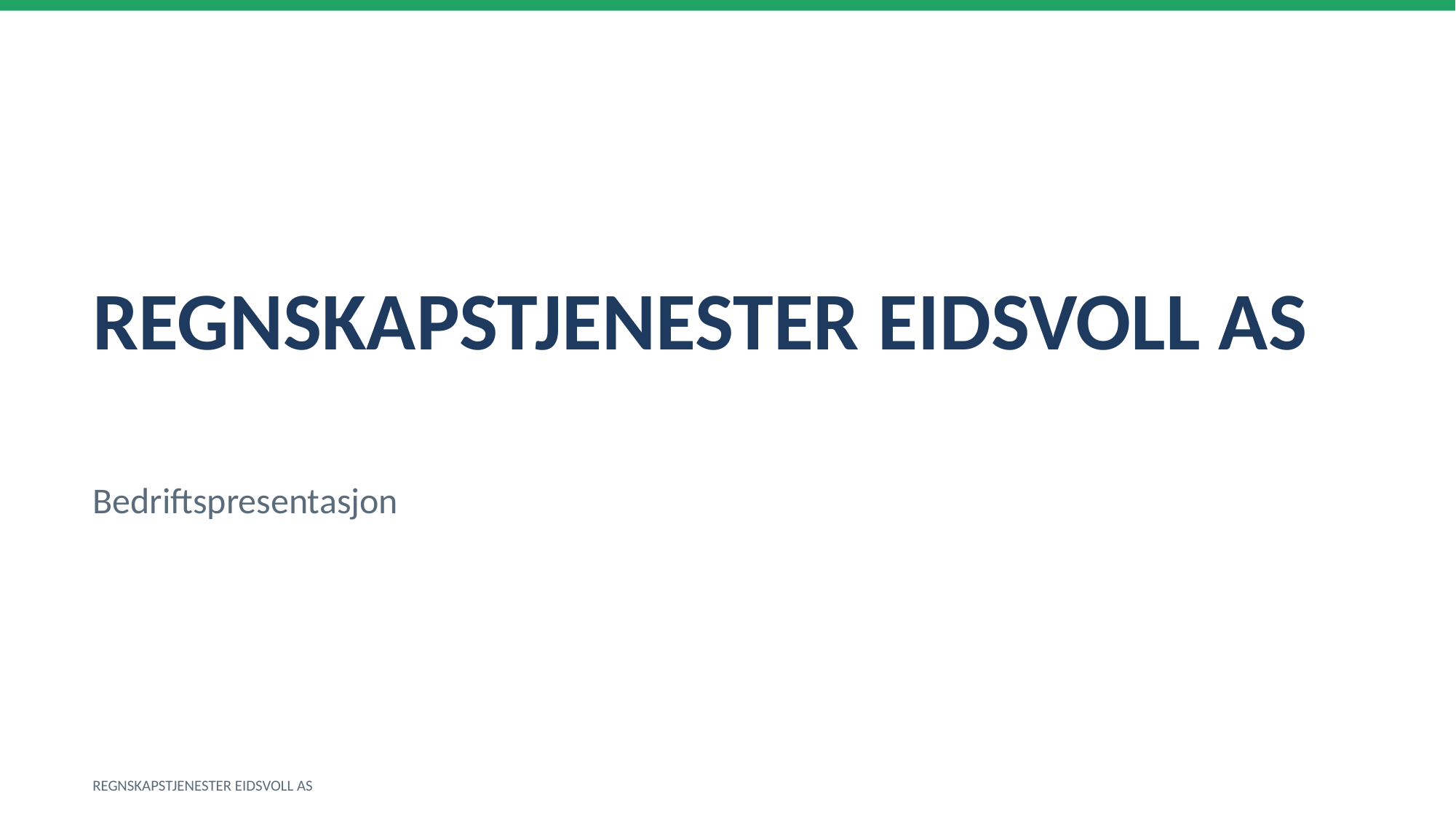

REGNSKAPSTJENESTER EIDSVOLL AS
Bedriftspresentasjon
REGNSKAPSTJENESTER EIDSVOLL AS